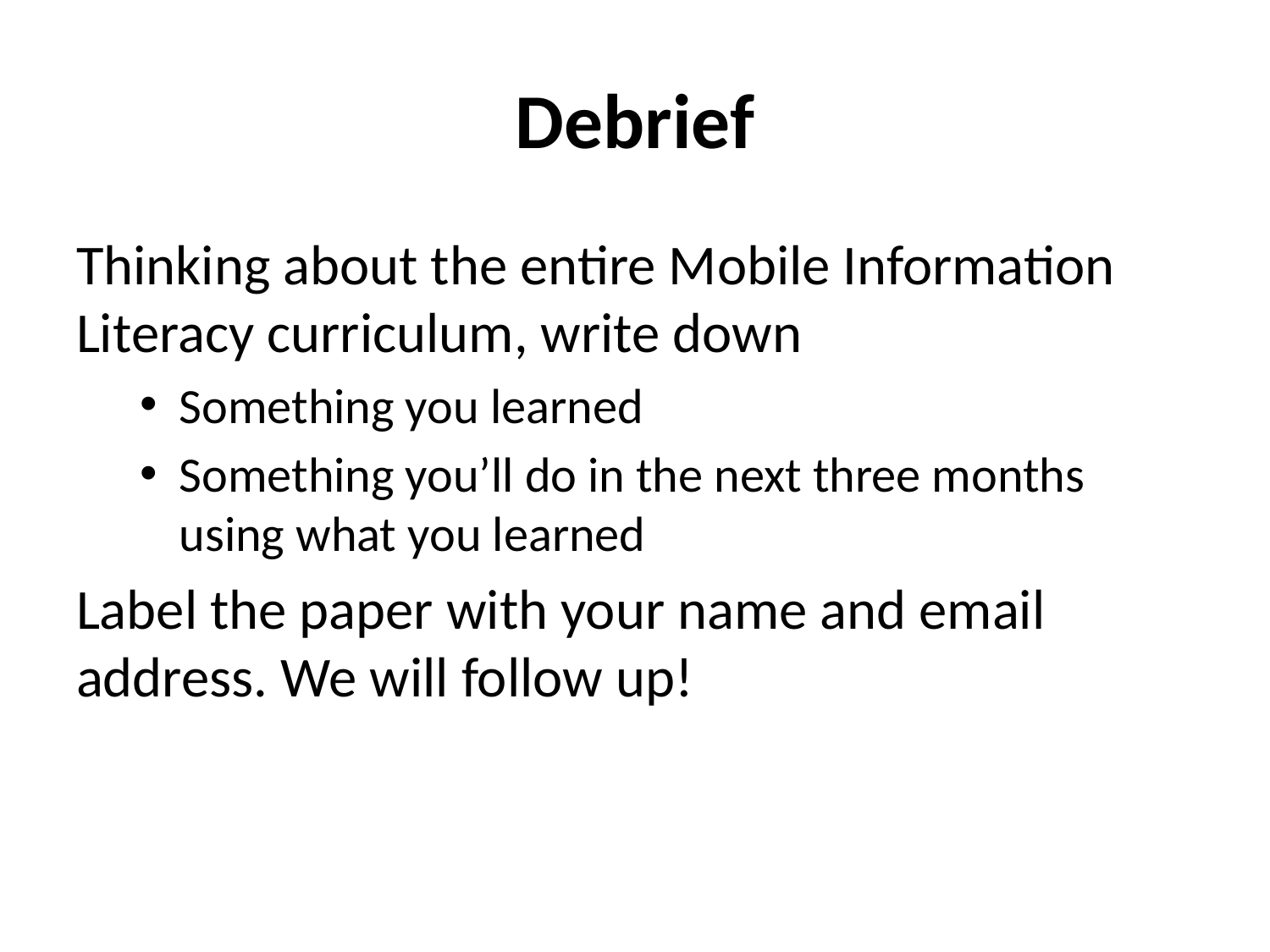

# Debrief
Thinking about the entire Mobile Information Literacy curriculum, write down
Something you learned
Something you’ll do in the next three months using what you learned
Label the paper with your name and email address. We will follow up!